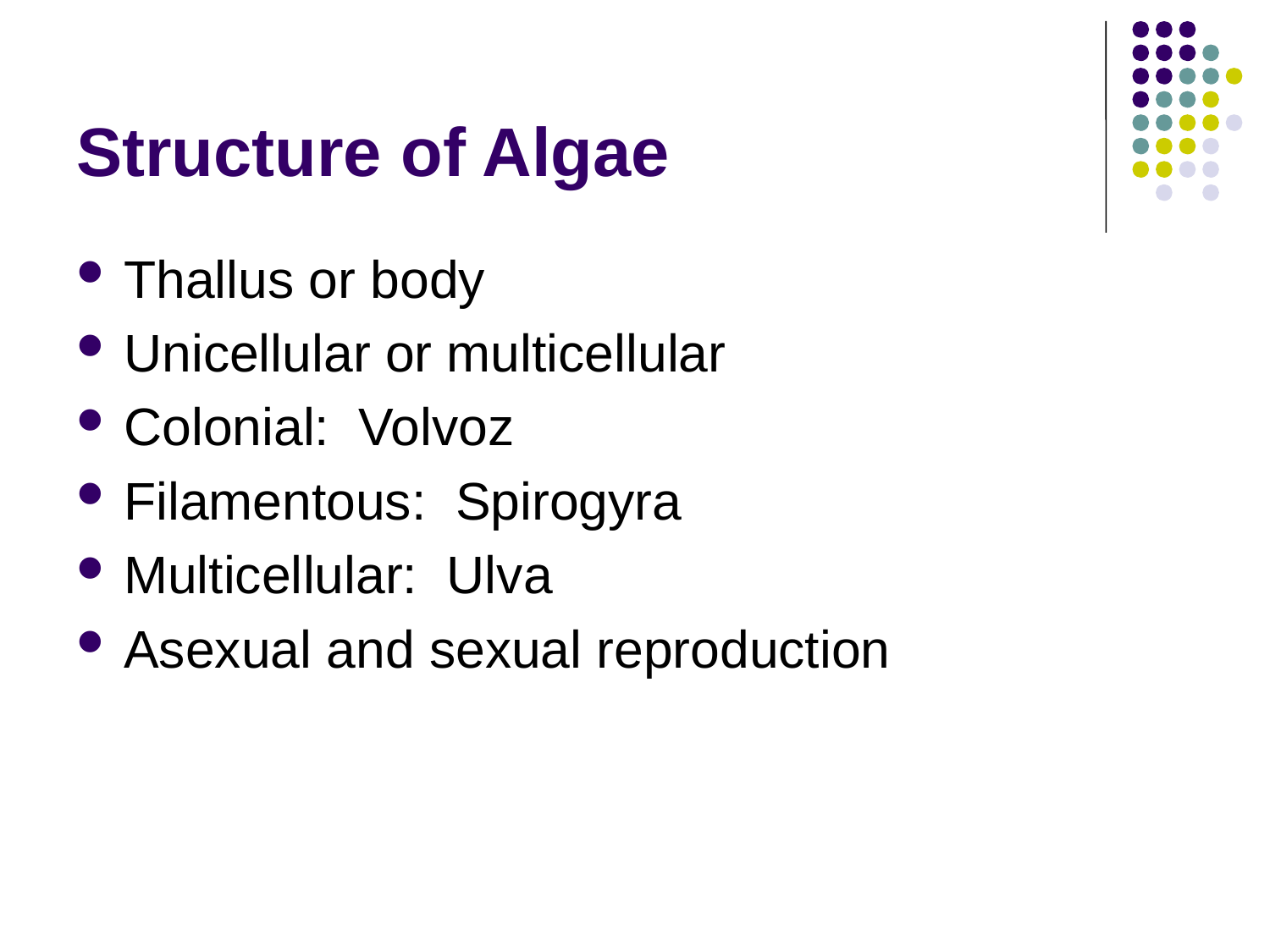

# Structure of Algae
Thallus or body
Unicellular or multicellular
Colonial:  Volvoz
Filamentous:  Spirogyra
Multicellular:  Ulva
Asexual and sexual reproduction